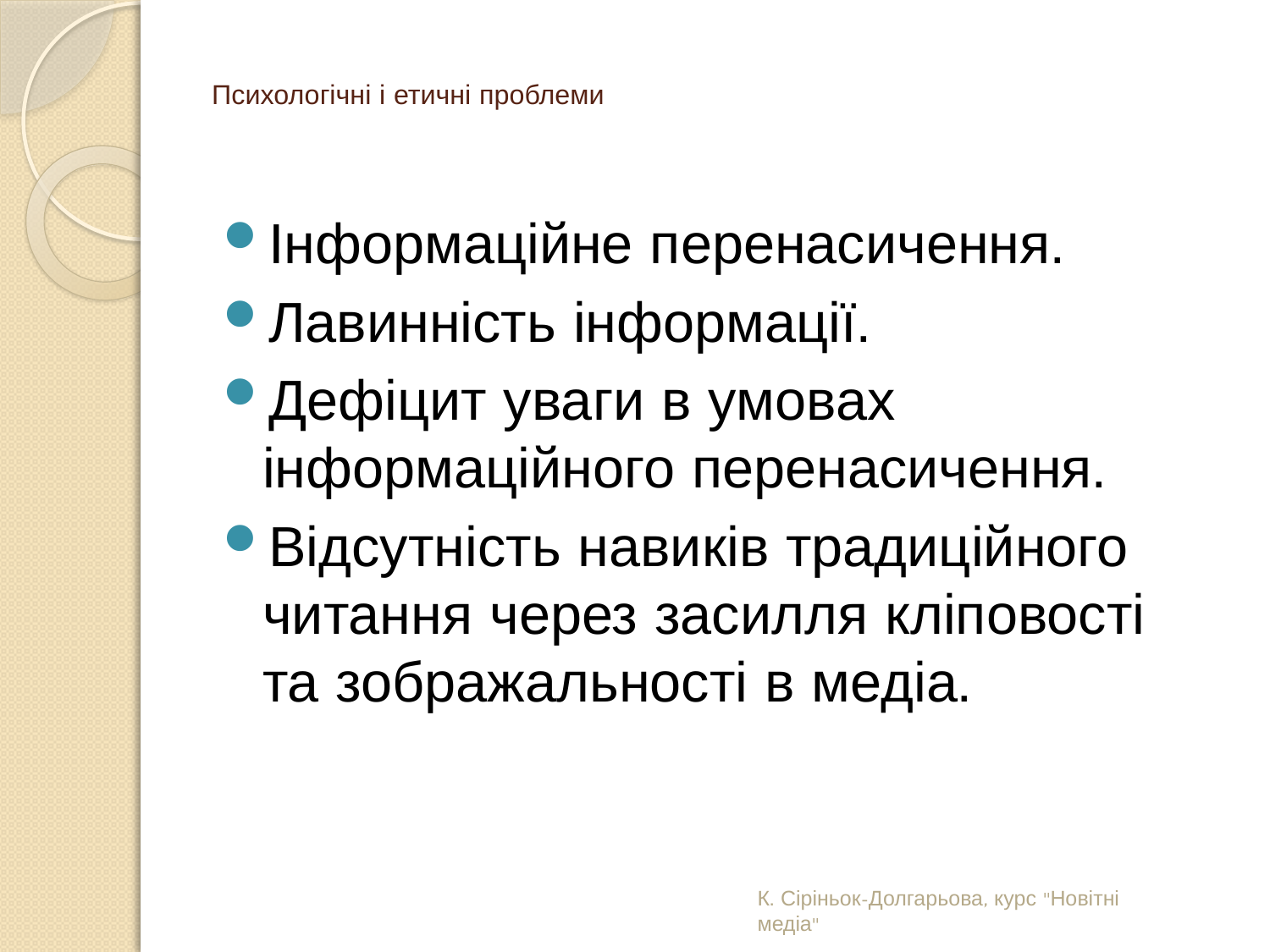

# Психологічні і етичні проблеми
Інформаційне перенасичення.
Лавинність інформації.
Дефіцит уваги в умовах інформаційного перенасичення.
Відсутність навиків традиційного читання через засилля кліповості та зображальності в медіа.
К. Сіріньок-Долгарьова, курс "Новітні медіа"